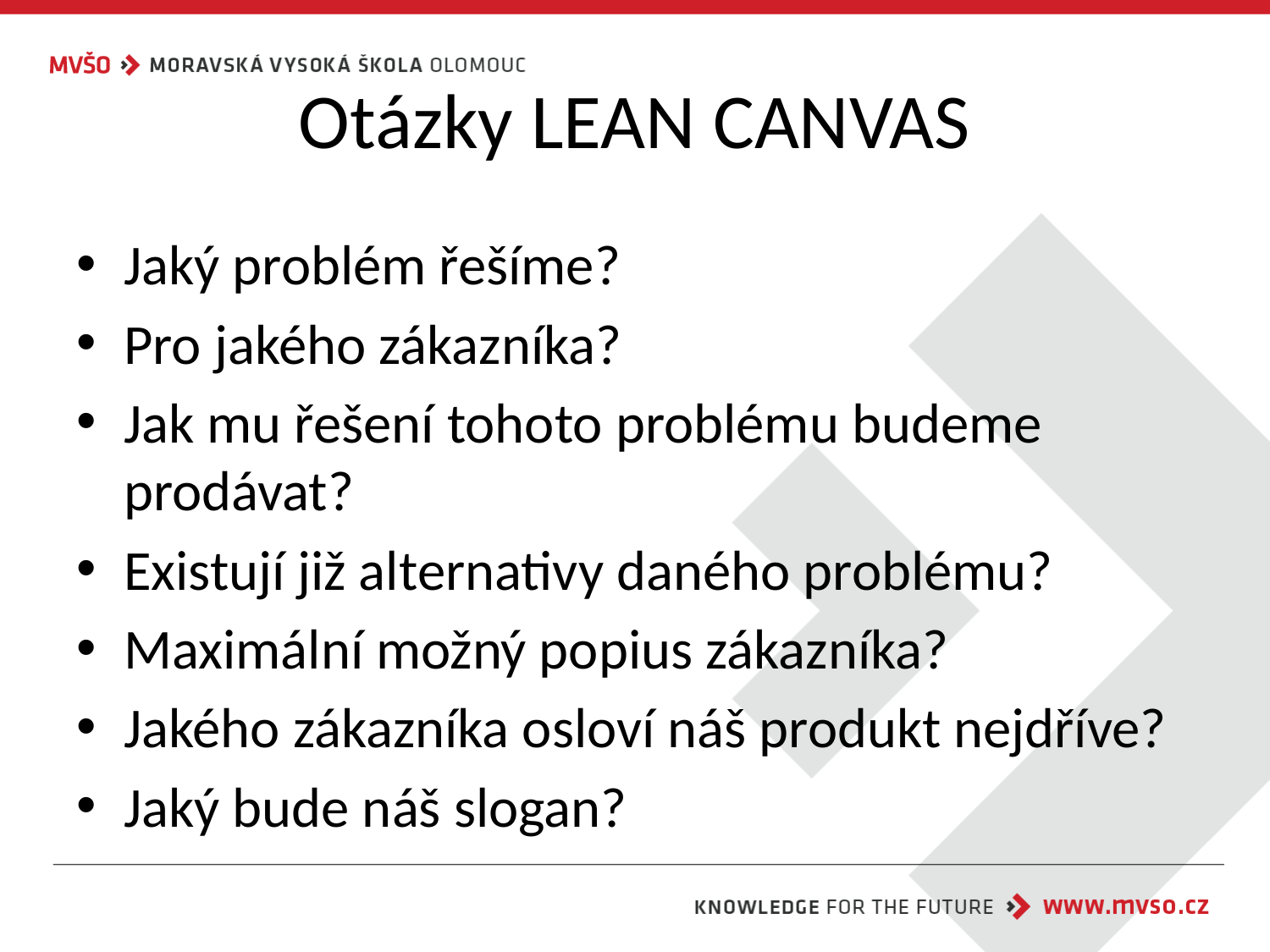

# Otázky LEAN CANVAS
Jaký problém řešíme?
Pro jakého zákazníka?
Jak mu řešení tohoto problému budeme prodávat?
Existují již alternativy daného problému?
Maximální možný popius zákazníka?
Jakého zákazníka osloví náš produkt nejdříve?
Jaký bude náš slogan?